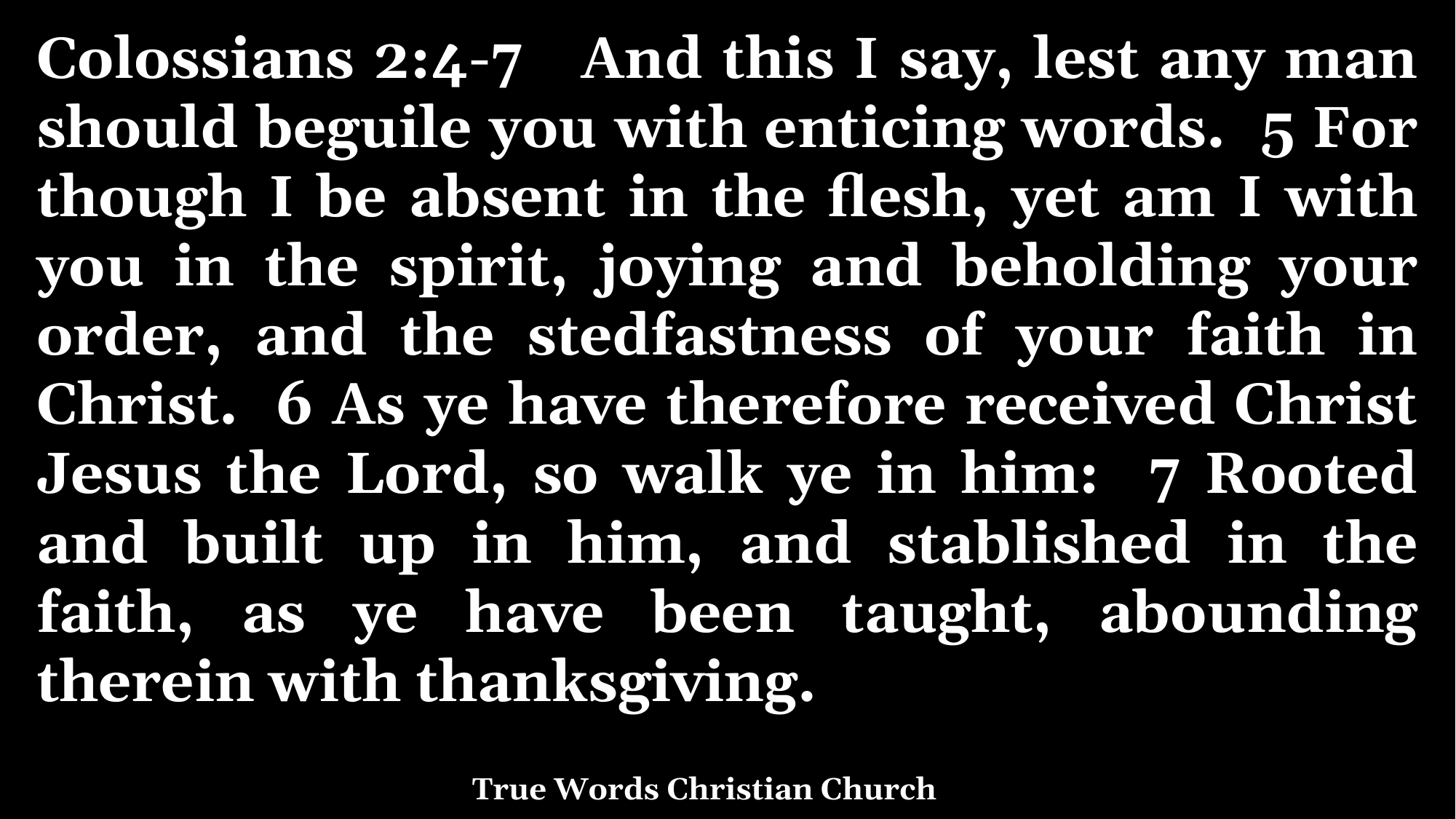

Colossians 2:4-7   And this I say, lest any man should beguile you with enticing words.  5 For though I be absent in the flesh, yet am I with you in the spirit, joying and beholding your order, and the stedfastness of your faith in Christ.  6 As ye have therefore received Christ Jesus the Lord, so walk ye in him:  7 Rooted and built up in him, and stablished in the faith, as ye have been taught, abounding therein with thanksgiving.
True Words Christian Church